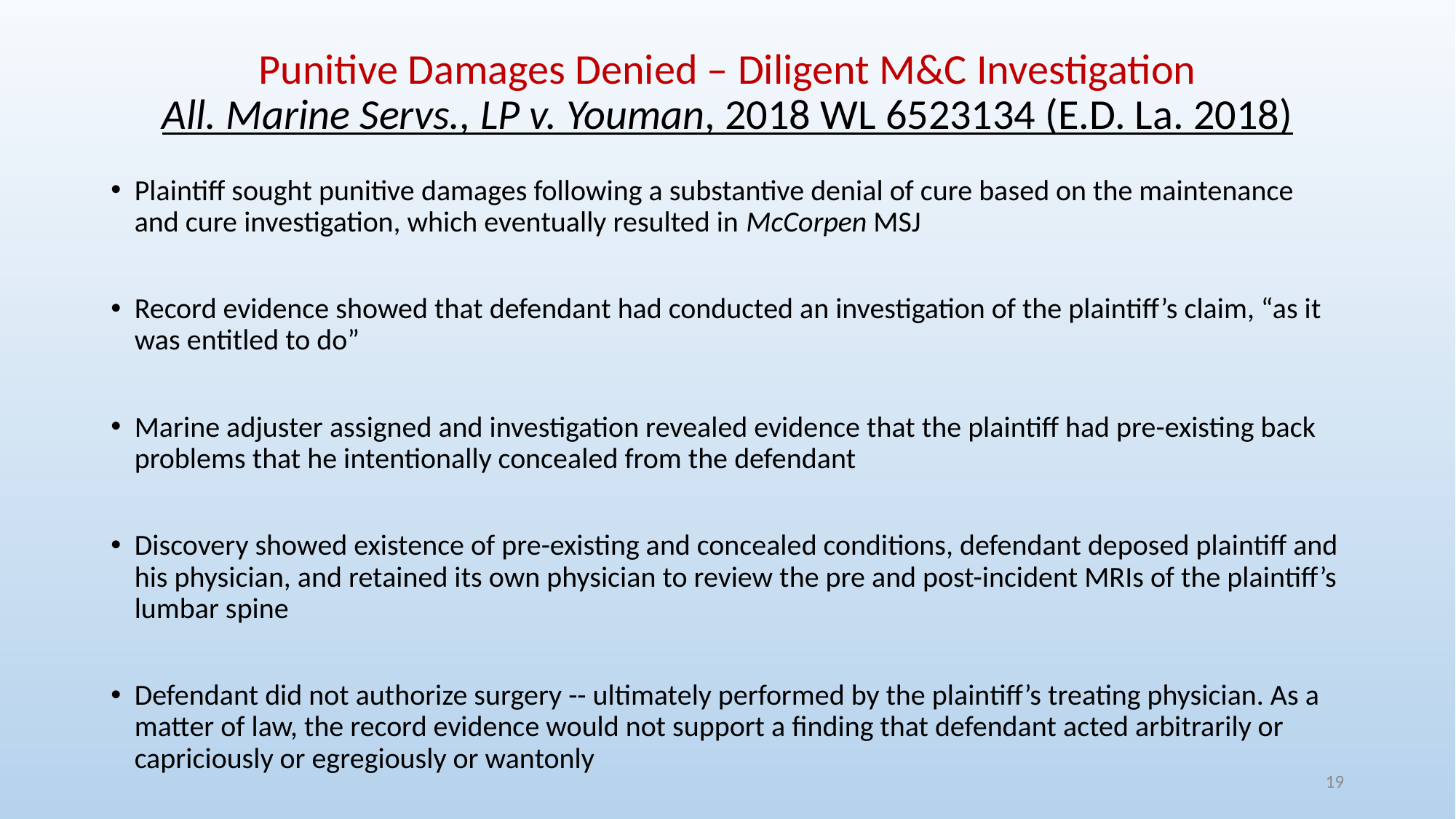

# Punitive Damages Denied – Diligent M&C Investigation All. Marine Servs., LP v. Youman, 2018 WL 6523134 (E.D. La. 2018)
Plaintiff sought punitive damages following a substantive denial of cure based on the maintenance and cure investigation, which eventually resulted in McCorpen MSJ

Record evidence showed that defendant had conducted an investigation of the plaintiff’s claim, “as it was entitled to do”

Marine adjuster assigned and investigation revealed evidence that the plaintiff had pre-existing back problems that he intentionally concealed from the defendant

Discovery showed existence of pre-existing and concealed conditions, defendant deposed plaintiff and his physician, and retained its own physician to review the pre and post-incident MRIs of the plaintiff’s lumbar spine

Defendant did not authorize surgery -- ultimately performed by the plaintiff’s treating physician. As a matter of law, the record evidence would not support a finding that defendant acted arbitrarily or capriciously or egregiously or wantonly
19